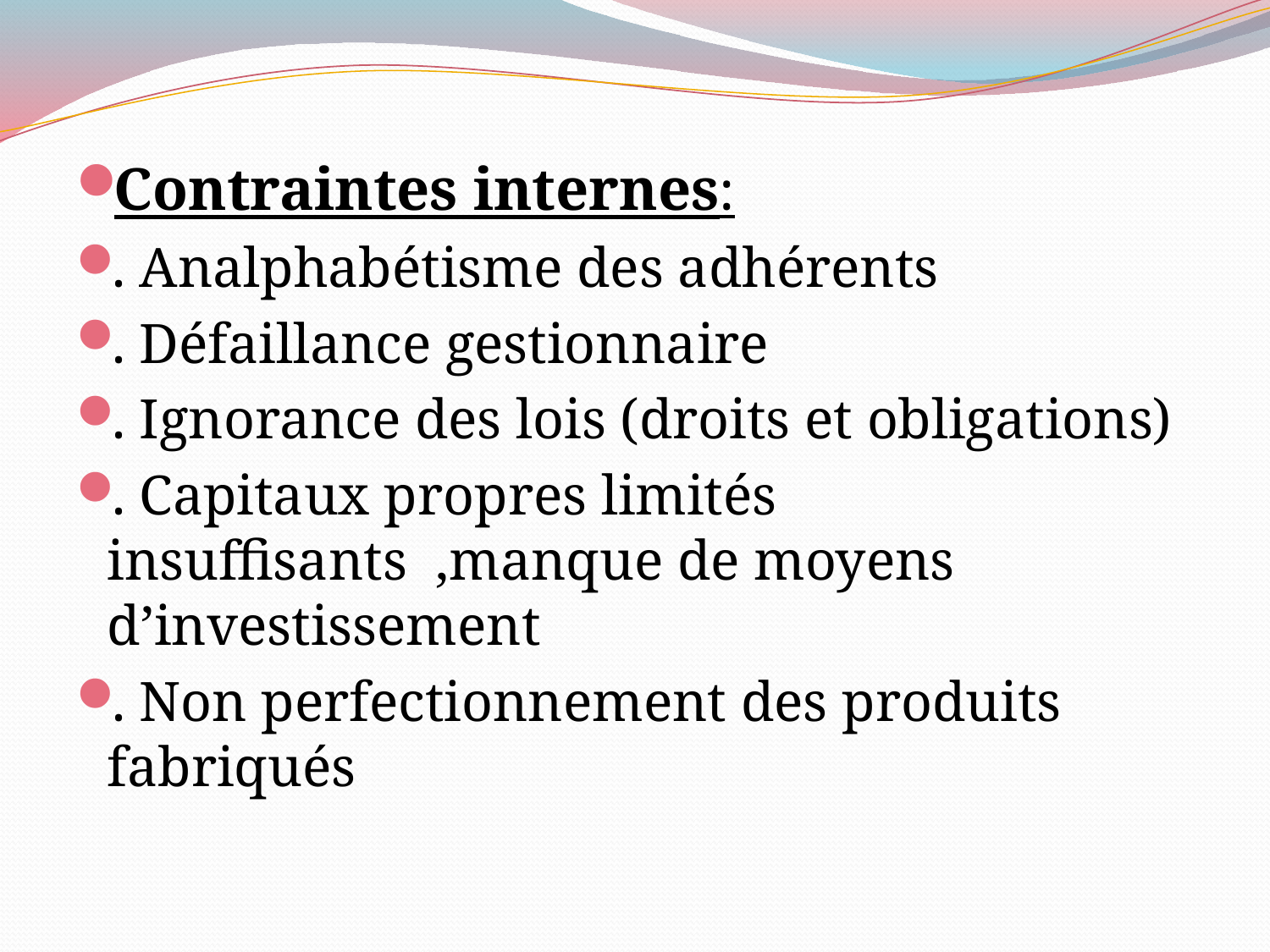

Contraintes internes:
. Analphabétisme des adhérents
. Défaillance gestionnaire
. Ignorance des lois (droits et obligations)
. Capitaux propres limités insuffisants  ,manque de moyens d’investissement
. Non perfectionnement des produits fabriqués